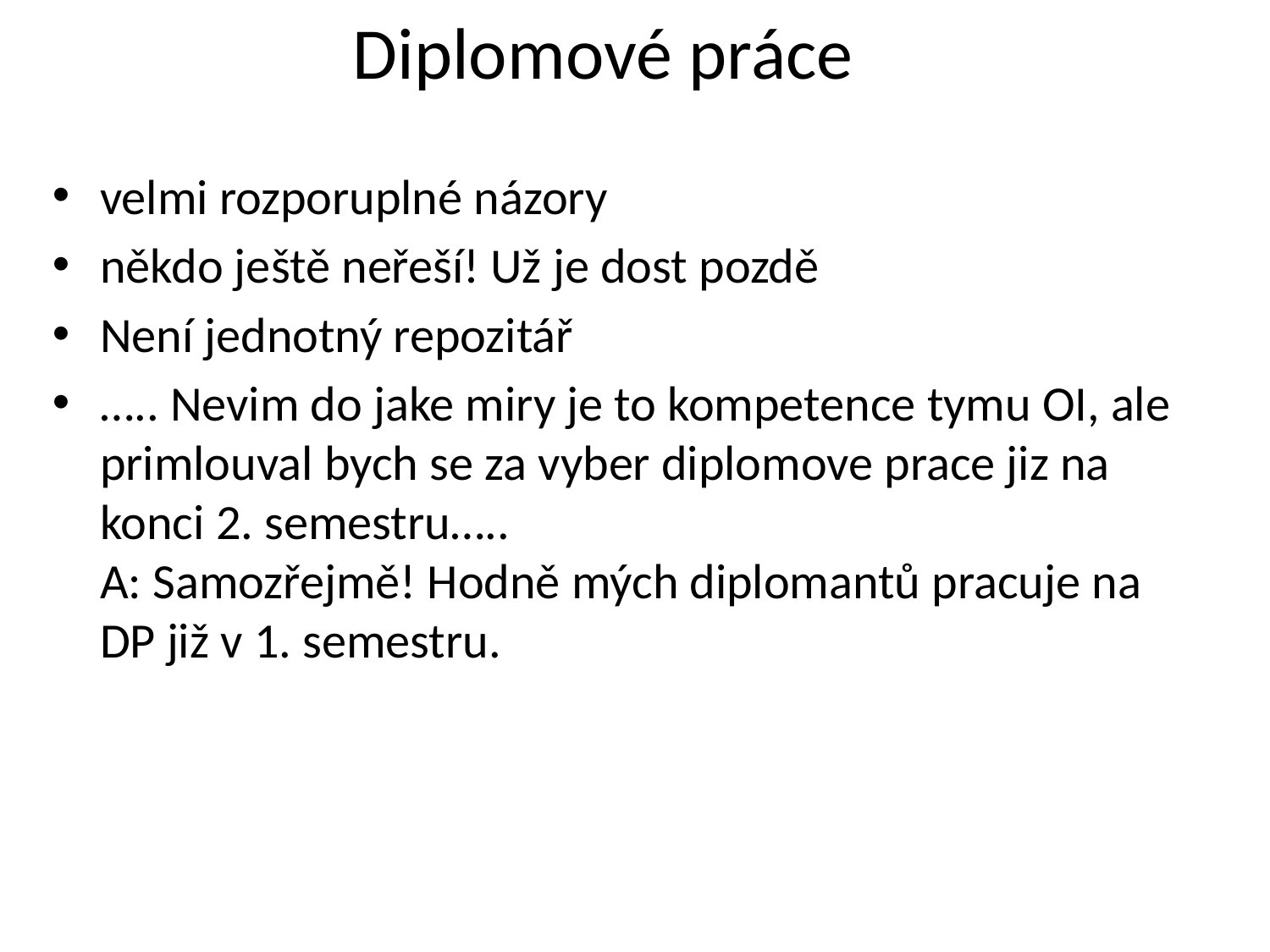

# Diplomové práce
velmi rozporuplné názory
někdo ještě neřeší! Už je dost pozdě
Není jednotný repozitář
….. Nevim do jake miry je to kompetence tymu OI, ale primlouval bych se za vyber diplomove prace jiz na konci 2. semestru…..
A: Samozřejmě! Hodně mých diplomantů pracuje na DP již v 1. semestru.